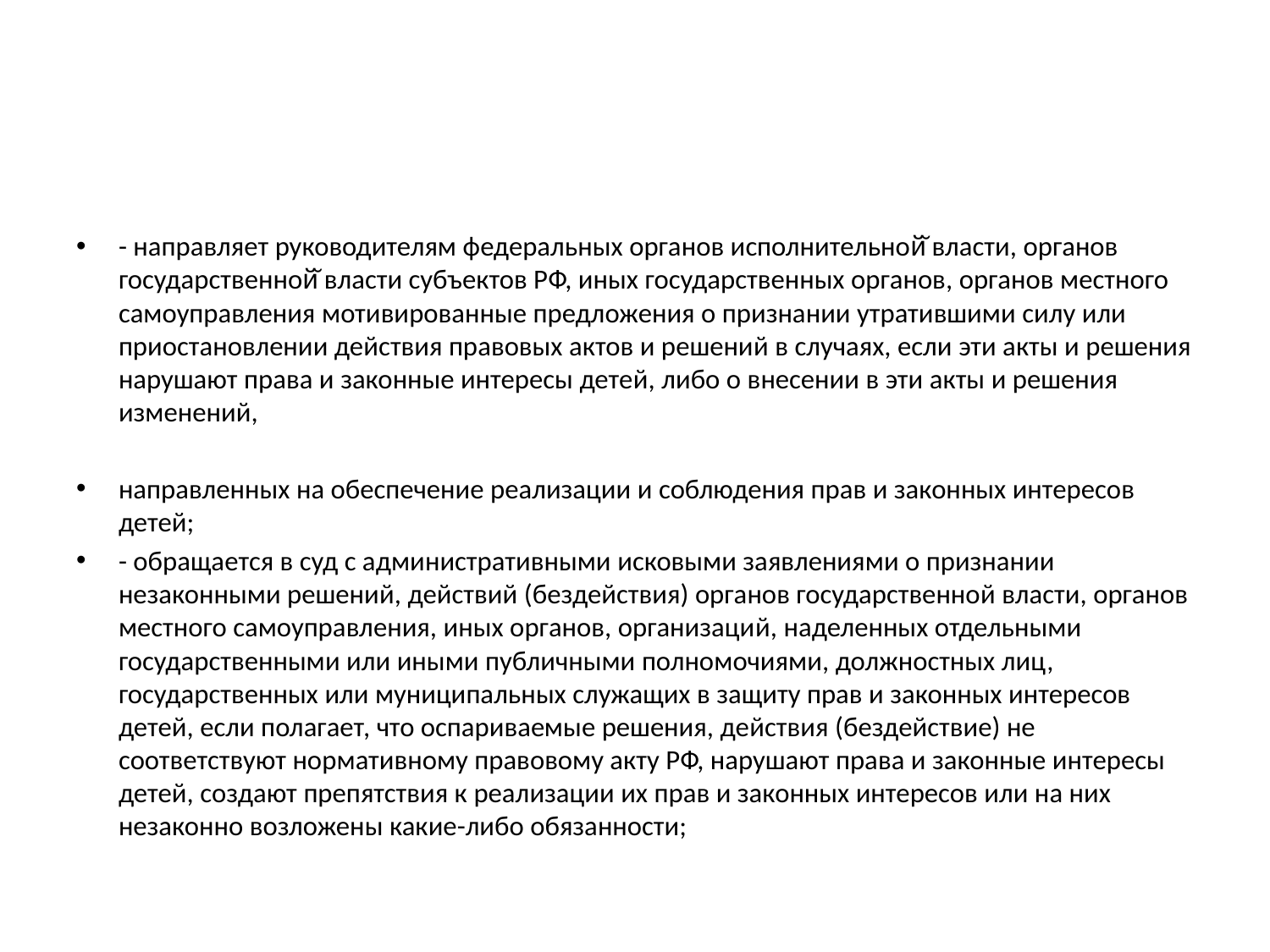

#
- направляет руководителям федеральных органов исполнительной̆ власти, органов государственной̆ власти субъектов РФ, иных государственных органов, органов местного самоуправления мотивированные предложения о признании утратившими силу или приостановлении действия правовых актов и решений в случаях, если эти акты и решения нарушают права и законные интересы детей, либо о внесении в эти акты и решения изменений,

направленных на обеспечение реализации и соблюдения прав и законных интересов детей;
- обращается в суд с административными исковыми заявлениями о признании незаконными решений, действий (бездействия) органов государственной власти, органов местного самоуправления, иных органов, организаций, наделенных отдельными государственными или иными публичными полномочиями, должностных лиц, государственных или муниципальных служащих в защиту прав и законных интересов детей, если полагает, что оспариваемые решения, действия (бездействие) не соответствуют нормативному правовому акту РФ, нарушают права и законные интересы детей, создают препятствия к реализации их прав и законных интересов или на них незаконно возложены какие-либо обязанности;